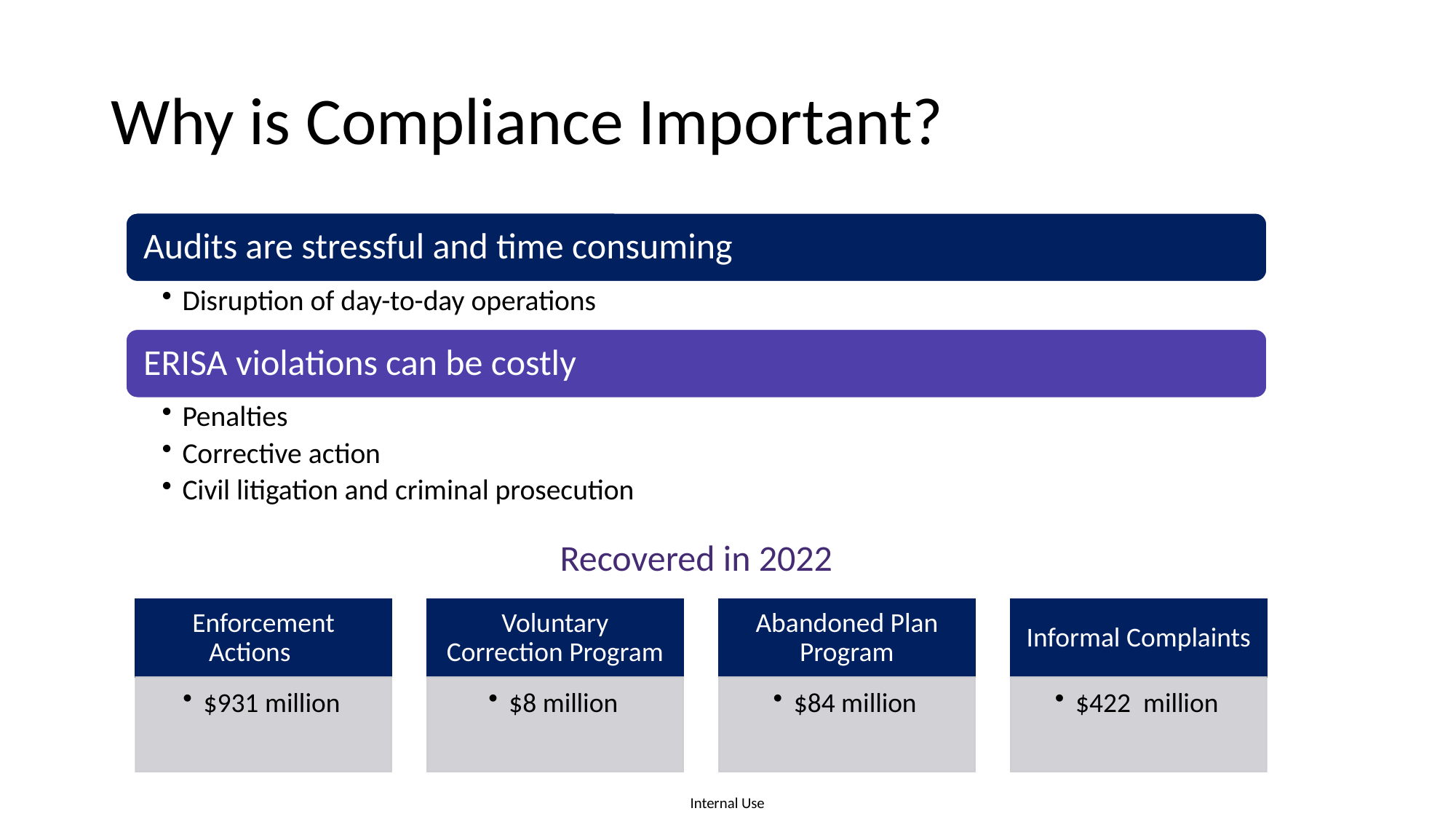

# Why is Compliance Important?
Audits are stressful and time consuming
Disruption of day-to-day operations
ERISA violations can be costly
Penalties
Corrective action
Civil litigation and criminal prosecution
Enforcement Actions
$931 million
Voluntary Correction Program
$8 million
Abandoned Plan Program
$84 million
Informal Complaints
$422  million
Recovered in 2022